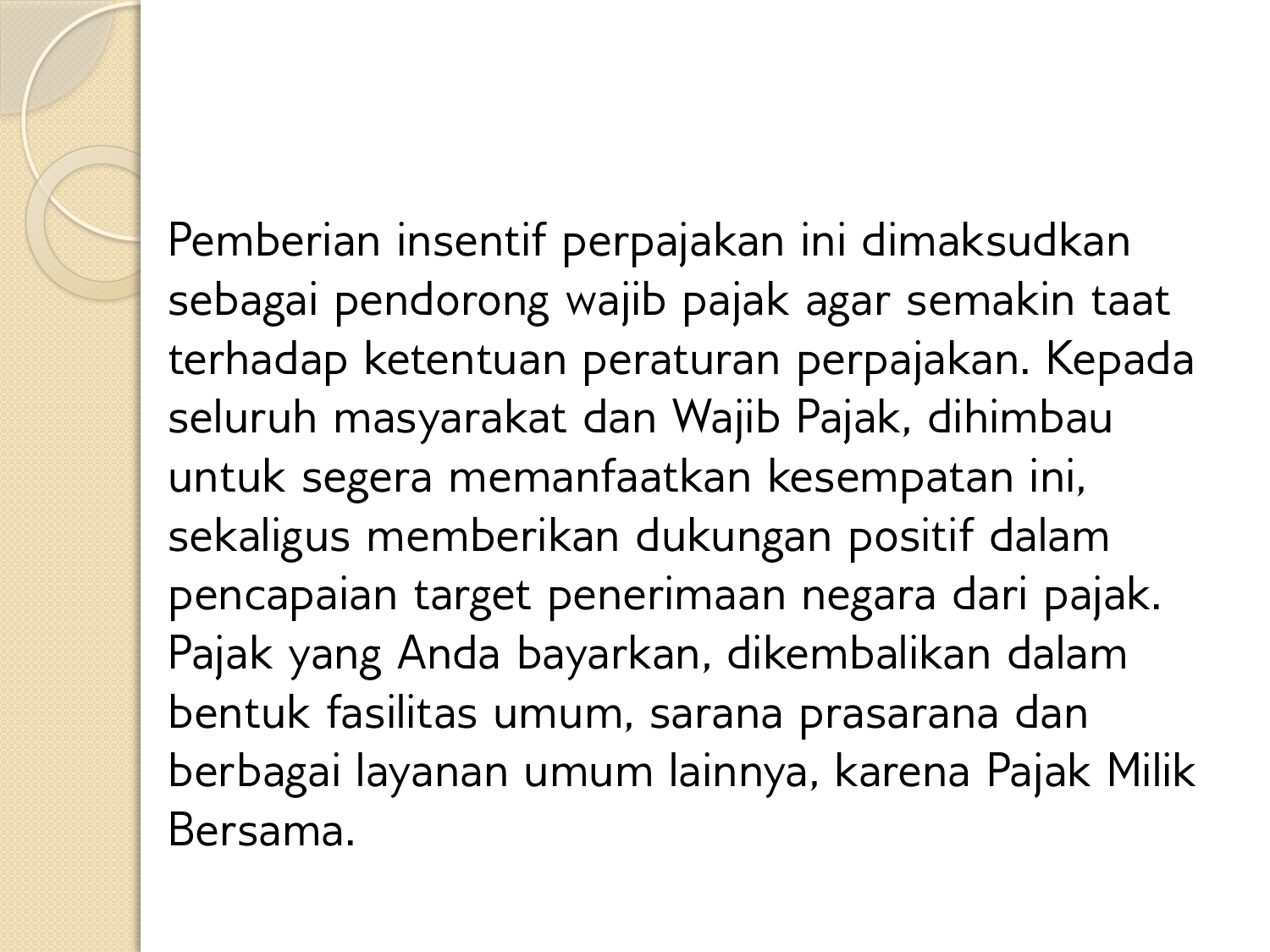

#
Pemberian insentif perpajakan ini dimaksudkan sebagai pendorong wajib pajak agar semakin taat terhadap ketentuan peraturan perpajakan. Kepada seluruh masyarakat dan Wajib Pajak, dihimbau untuk segera memanfaatkan kesempatan ini, sekaligus memberikan dukungan positif dalam pencapaian target penerimaan negara dari pajak. Pajak yang Anda bayarkan, dikembalikan dalam bentuk fasilitas umum, sarana prasarana dan berbagai layanan umum lainnya, karena Pajak Milik Bersama.